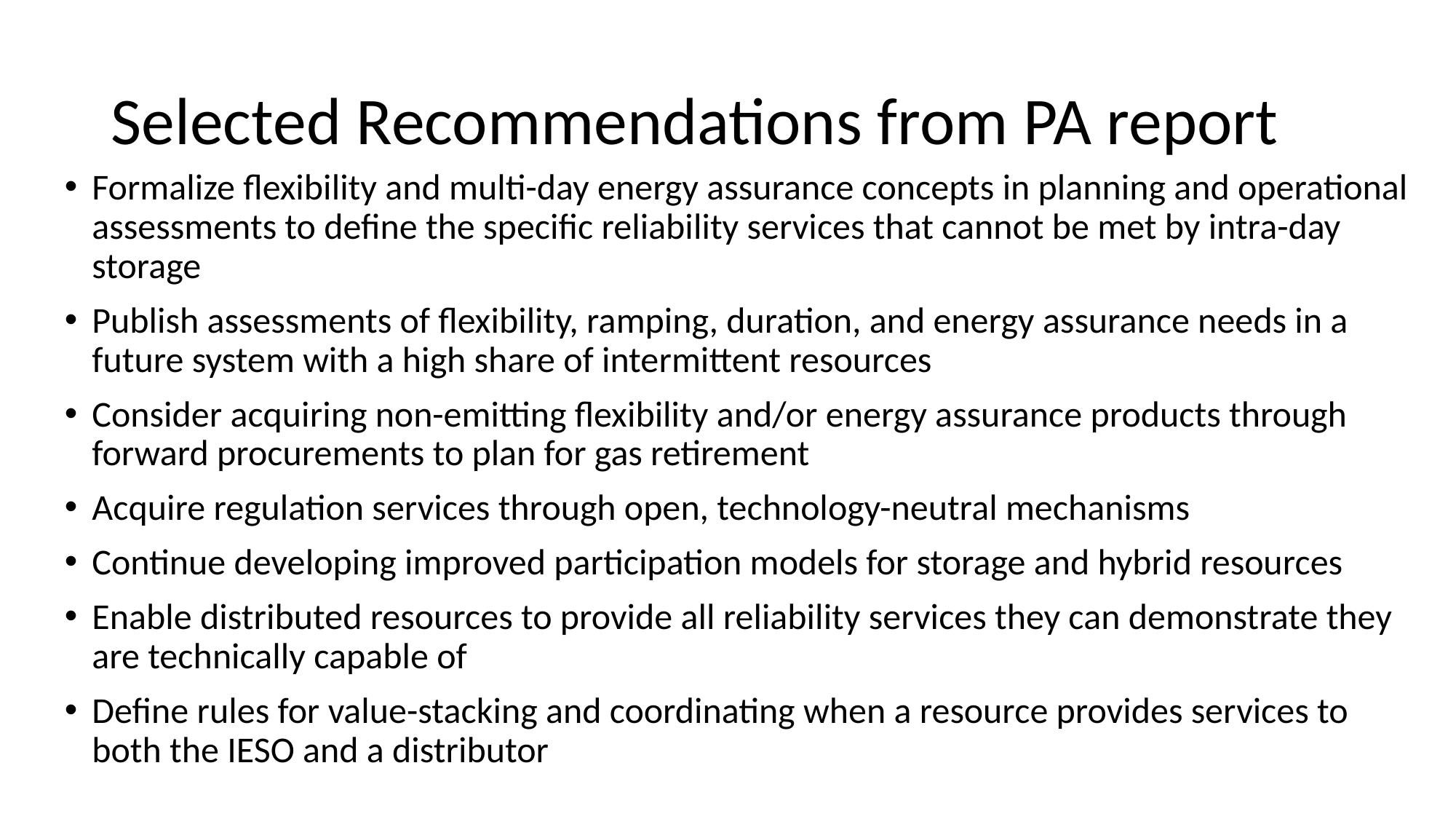

# Selected Recommendations from PA report
Formalize flexibility and multi-day energy assurance concepts in planning and operational assessments to define the specific reliability services that cannot be met by intra-day storage
Publish assessments of flexibility, ramping, duration, and energy assurance needs in a future system with a high share of intermittent resources
Consider acquiring non-emitting flexibility and/or energy assurance products through forward procurements to plan for gas retirement
Acquire regulation services through open, technology-neutral mechanisms
Continue developing improved participation models for storage and hybrid resources
Enable distributed resources to provide all reliability services they can demonstrate they are technically capable of
Define rules for value-stacking and coordinating when a resource provides services to both the IESO and a distributor